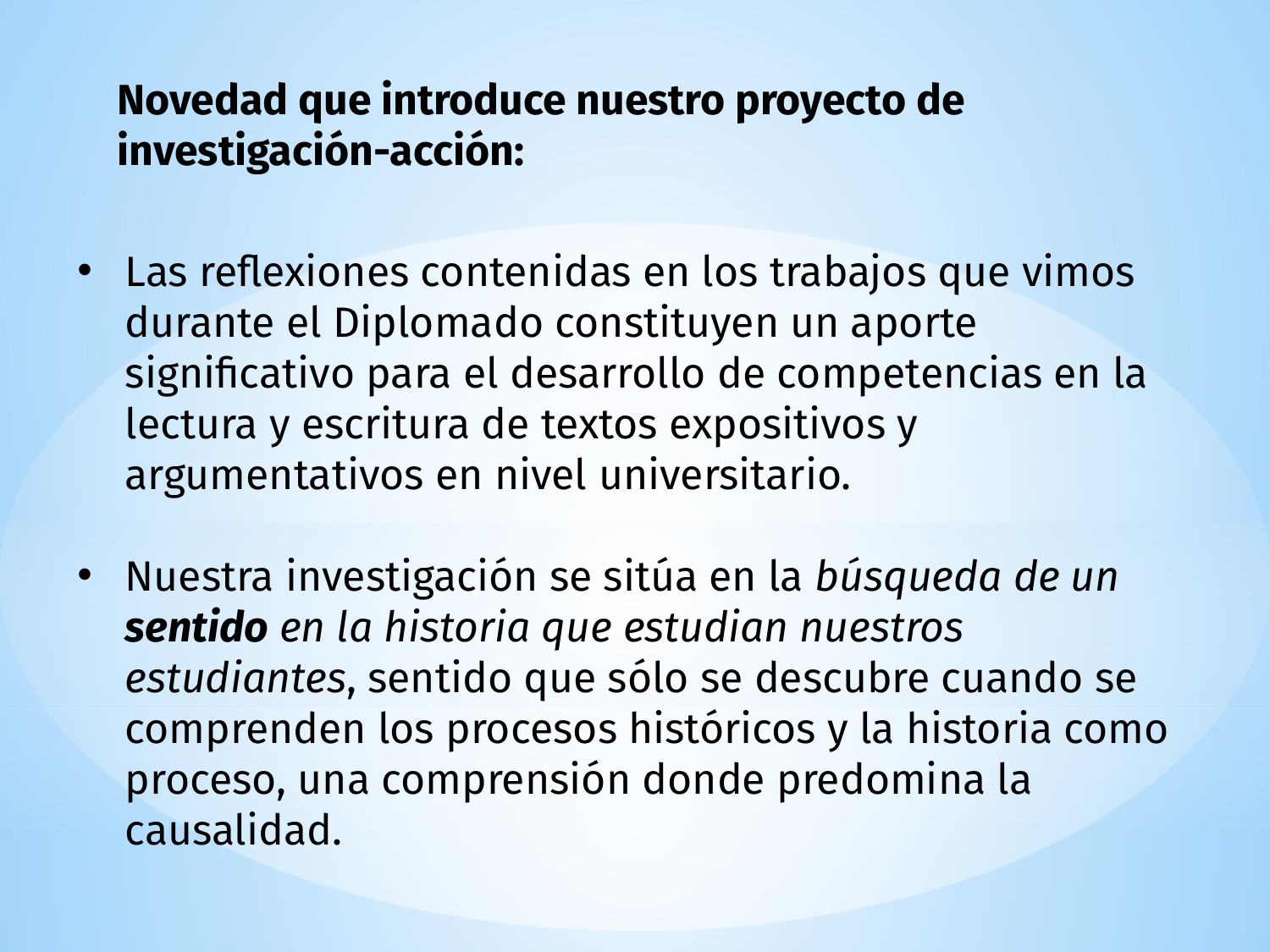

Novedad que introduce nuestro proyecto de
    investigación-acción:

Las reflexiones contenidas en los trabajos que vimos durante el Diplomado constituyen un aporte significativo para el desarrollo de competencias en la lectura y escritura de textos expositivos y argumentativos en nivel universitario.

Nuestra investigación se sitúa en la búsqueda de un sentido en la historia que estudian nuestros estudiantes, sentido que sólo se descubre cuando se comprenden los procesos históricos y la historia como proceso, una comprensión donde predomina la causalidad.